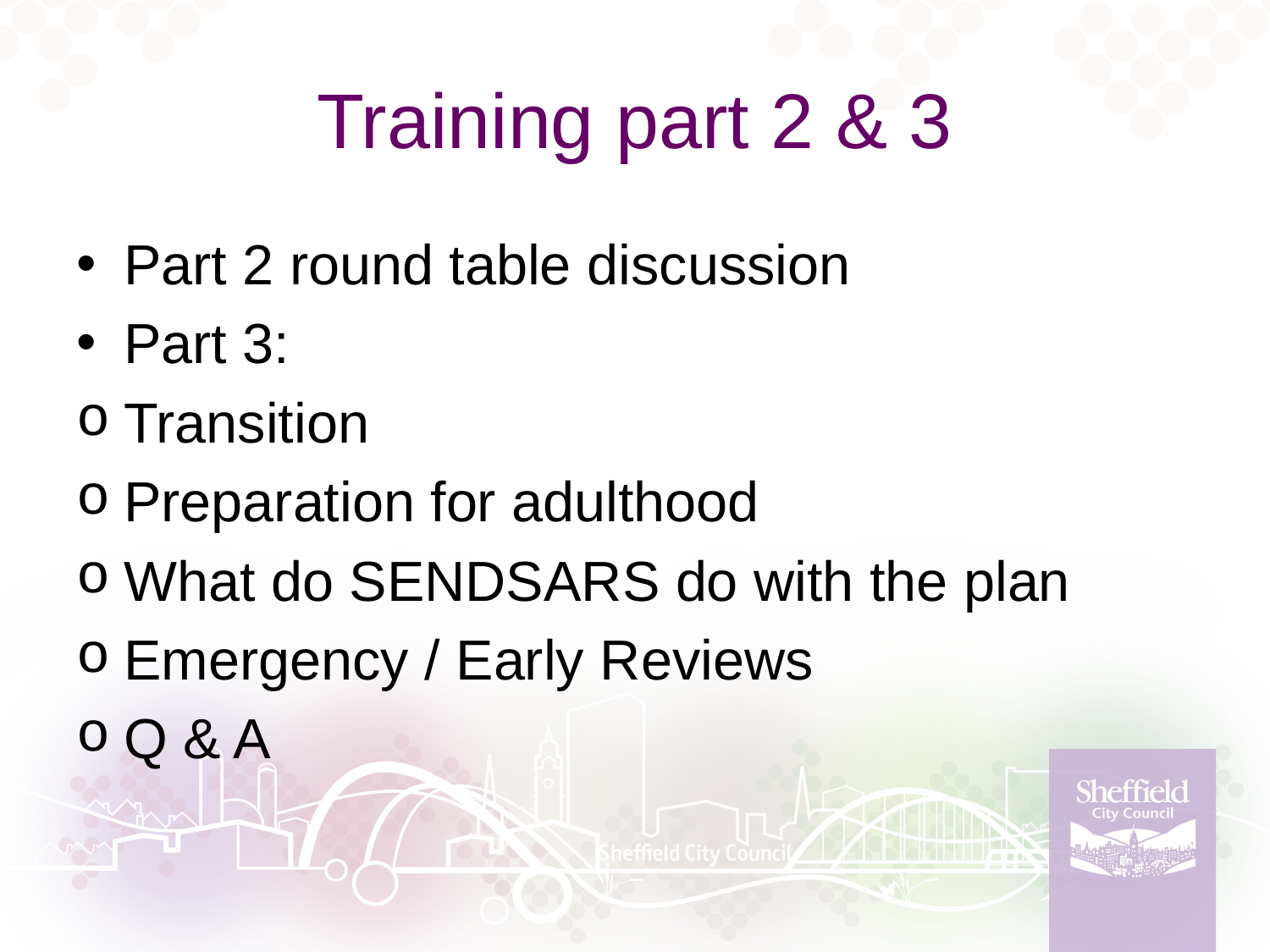

# Training part 2 & 3
Part 2 round table discussion
Part 3:
Transition
Preparation for adulthood
What do SENDSARS do with the plan
Emergency / Early Reviews
Q & A